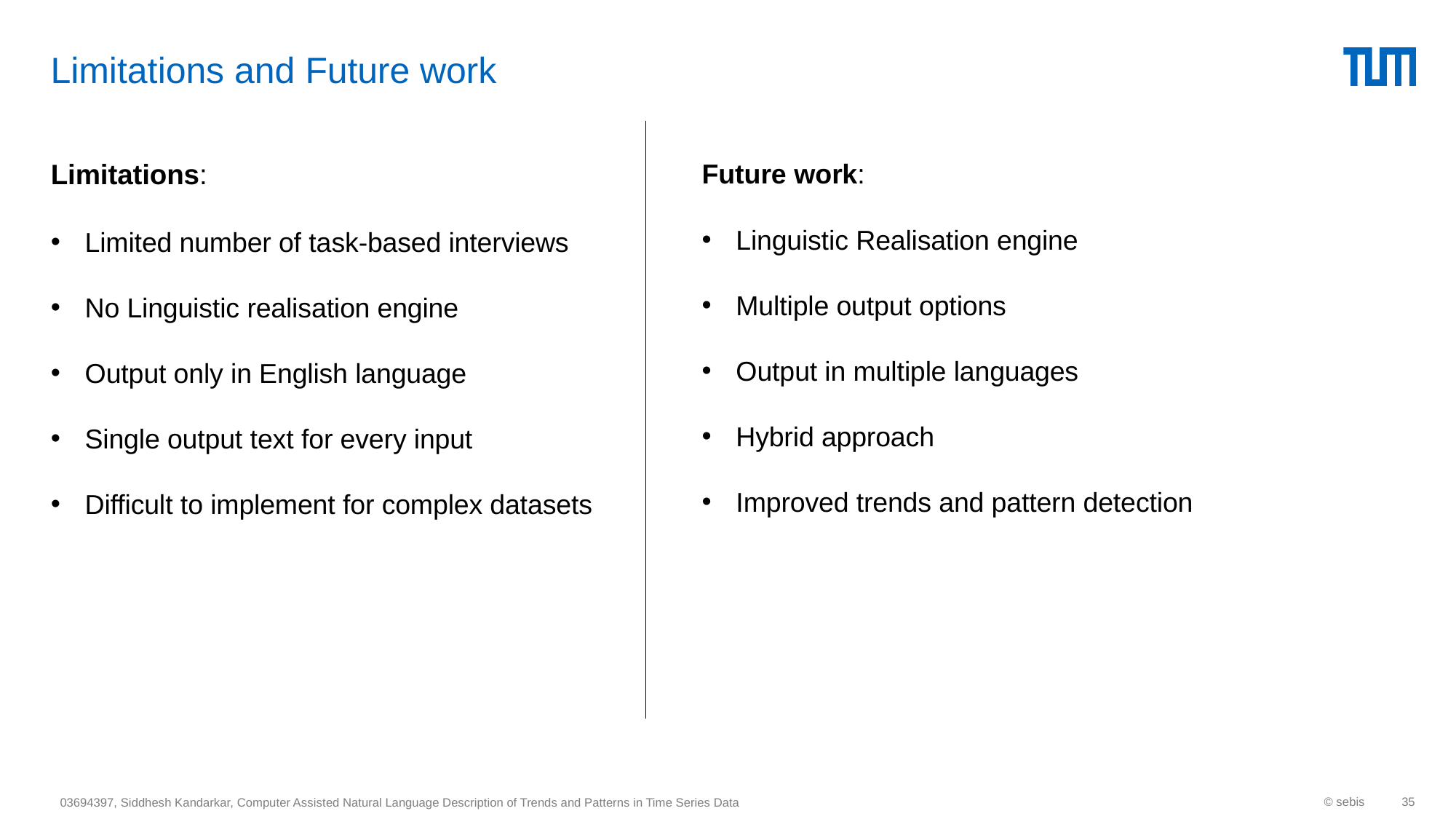

# Limitations and Future work

Limitations:

Limited number of task-based interviews
No Linguistic realisation engine
Output only in English language
Single output text for every input
Difficult to implement for complex datasets

Future work:
Linguistic Realisation engine

Multiple output options
Output in multiple languages
Hybrid approach
Improved trends and pattern detection
© sebis
35
03694397, Siddhesh Kandarkar, Computer Assisted Natural Language Description of Trends and Patterns in Time Series Data